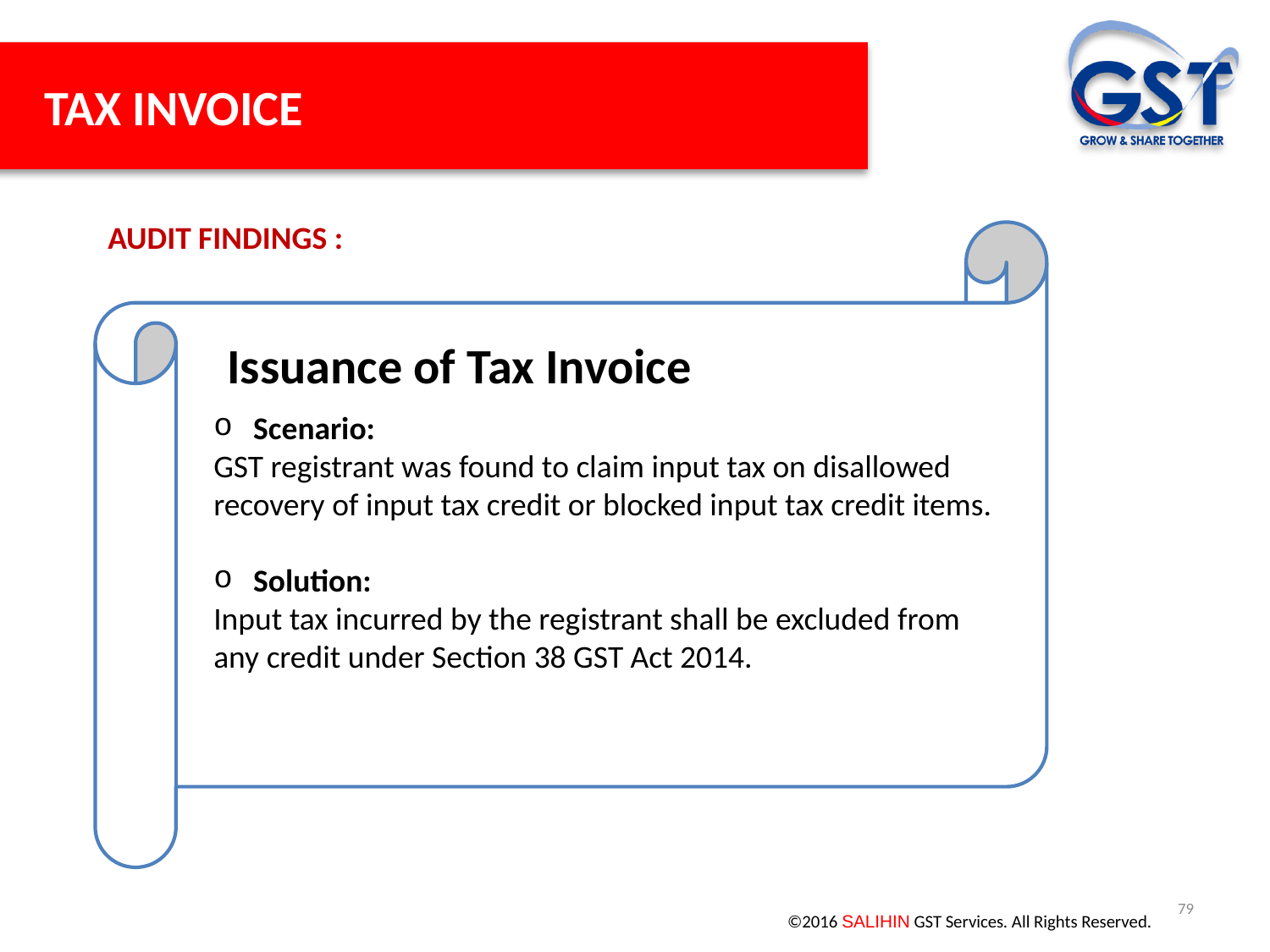

TAX INVOICE
AUDIT FINDINGS :

Issuance of Tax Invoice
Scenario:
GST registrant was found to claim input tax on disallowed recovery of input tax credit or blocked input tax credit items.
Solution:
Input tax incurred by the registrant shall be excluded from any credit under Section 38 GST Act 2014.
79